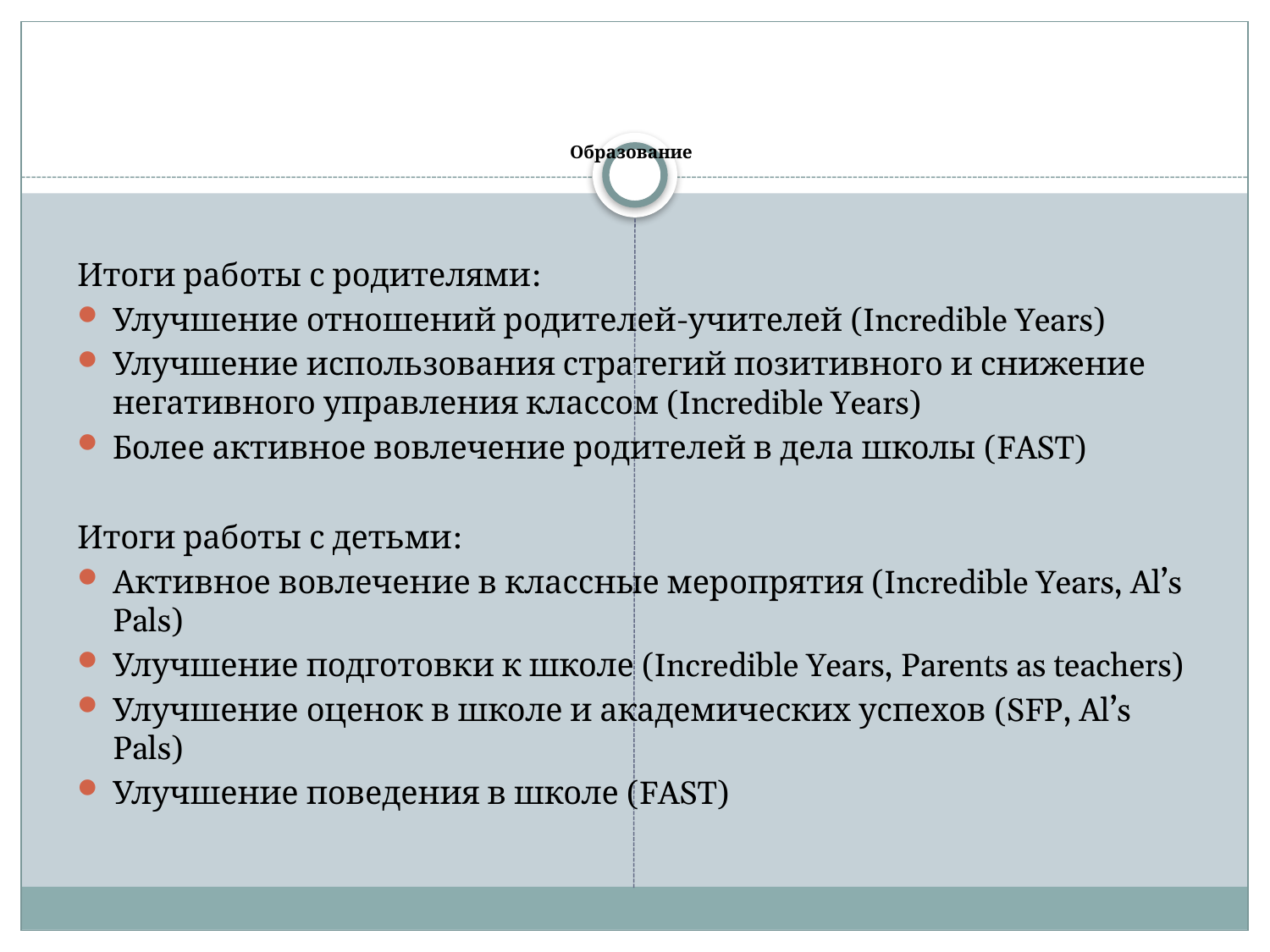

# Образование
Итоги работы с родителями:
Улучшение отношений родителей-учителей (Incredible Years)
Улучшение использования стратегий позитивного и снижение негативного управления классом (Incredible Years)
Более активное вовлечение родителей в дела школы (FAST)

Итоги работы с детьми:
Активное вовлечение в классные меропрятия (Incredible Years, Al’s Pals)
Улучшение подготовки к школе (Incredible Years, Parents as teachers)
Улучшение оценок в школе и академических успехов (SFP, Al’s Pals)
Улучшение поведения в школе (FAST)